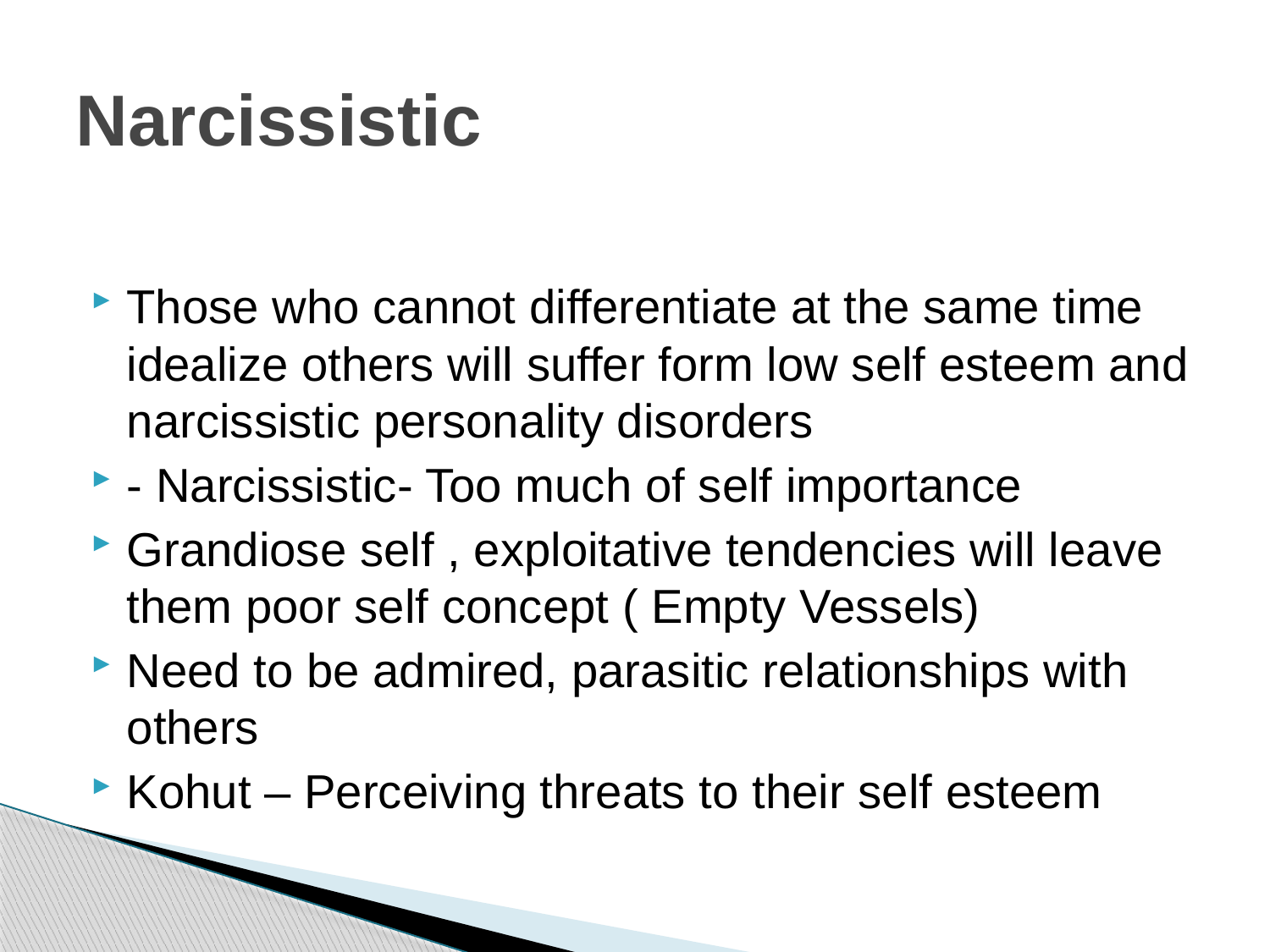

# Narcissistic

Those who cannot differentiate at the same time idealize others will suffer form low self esteem and narcissistic personality disorders
- Narcissistic- Too much of self importance
Grandiose self , exploitative tendencies will leave them poor self concept ( Empty Vessels)
Need to be admired, parasitic relationships with others
Kohut – Perceiving threats to their self esteem